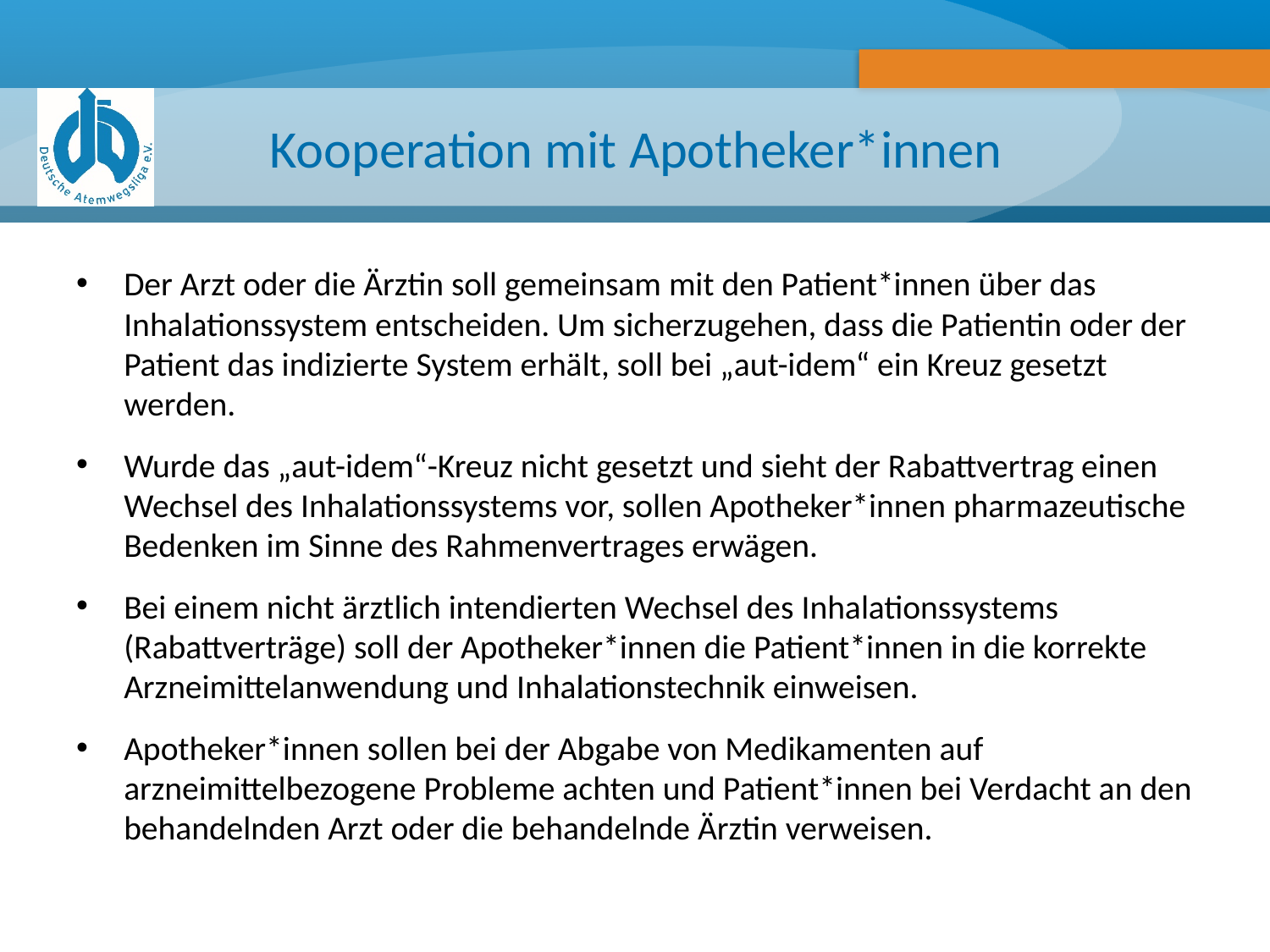

# Kooperation mit Apotheker*innen
Der Arzt oder die Ärztin soll gemeinsam mit den Patient*innen über das Inhalationssystem entscheiden. Um sicherzugehen, dass die Patientin oder der Patient das indizierte System erhält, soll bei „aut-idem“ ein Kreuz gesetzt werden.
Wurde das „aut-idem“-Kreuz nicht gesetzt und sieht der Rabattvertrag einen Wechsel des Inhalationssystems vor, sollen Apotheker*innen pharmazeutische Bedenken im Sinne des Rahmenvertrages erwägen.
Bei einem nicht ärztlich intendierten Wechsel des Inhalationssystems (Rabattverträge) soll der Apotheker*innen die Patient*innen in die korrekte Arzneimittelanwendung und Inhalationstechnik einweisen.
Apotheker*innen sollen bei der Abgabe von Medikamenten auf arzneimittelbezogene Probleme achten und Patient*innen bei Verdacht an den behandelnden Arzt oder die behandelnde Ärztin verweisen.